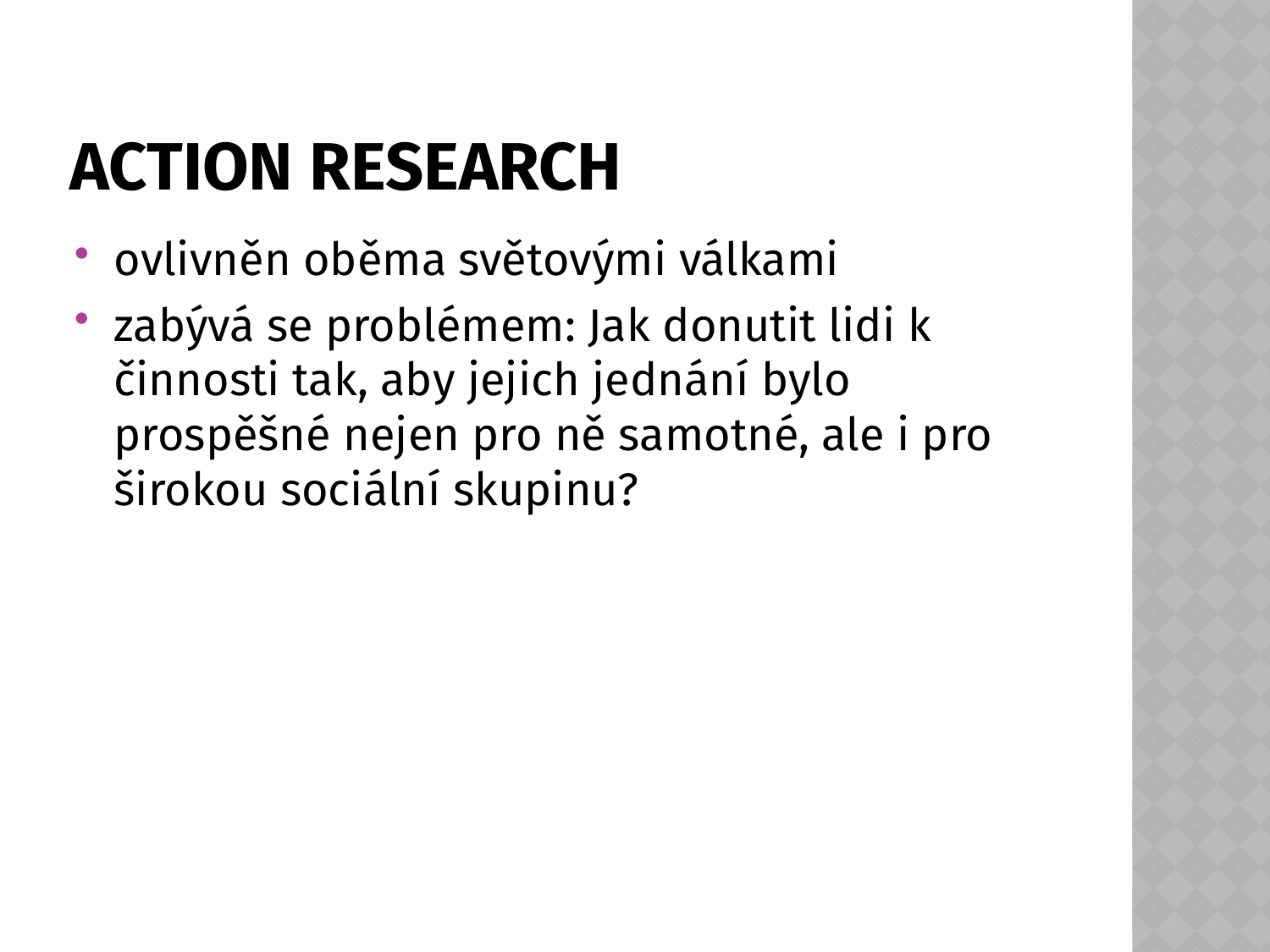

# ACTION RESEARCH
ovlivněn oběma světovými válkami
zabývá se problémem: Jak donutit lidi k činnosti tak, aby jejich jednání bylo prospěšné nejen pro ně samotné, ale i pro širokou sociální skupinu?